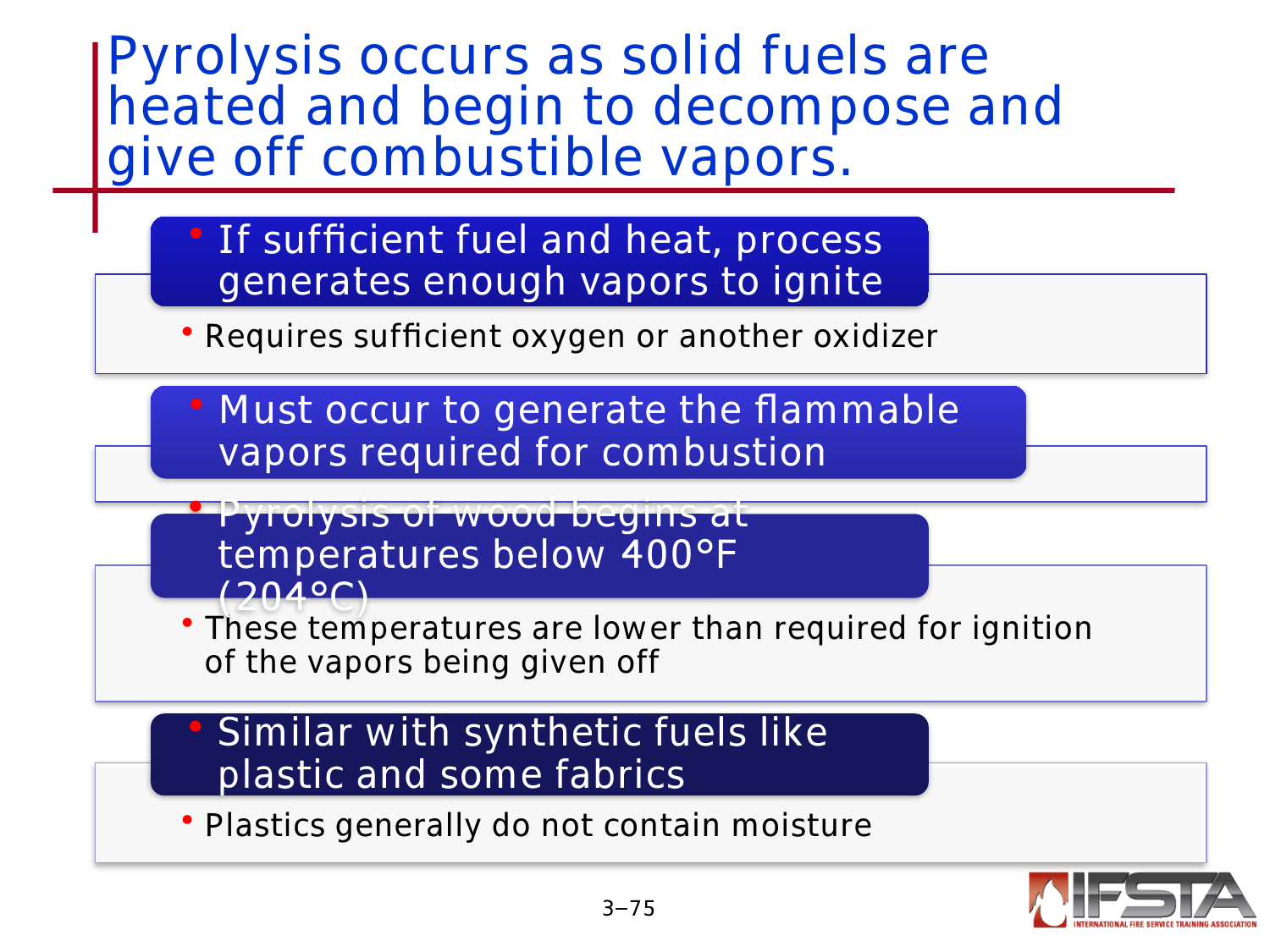

# Pyrolysis occurs as solid fuels are heated and begin to decompose and give off combustible vapors.
Requires sufficient oxygen or another oxidizer
If sufficient fuel and heat, process generates enough vapors to ignite
Must occur to generate the flammable vapors required for combustion
These temperatures are lower than required for ignition of the vapors being given off
Pyrolysis of wood begins at temperatures below 400°F (204°C)
Plastics generally do not contain moisture
Similar with synthetic fuels like plastic and some fabrics
3–75